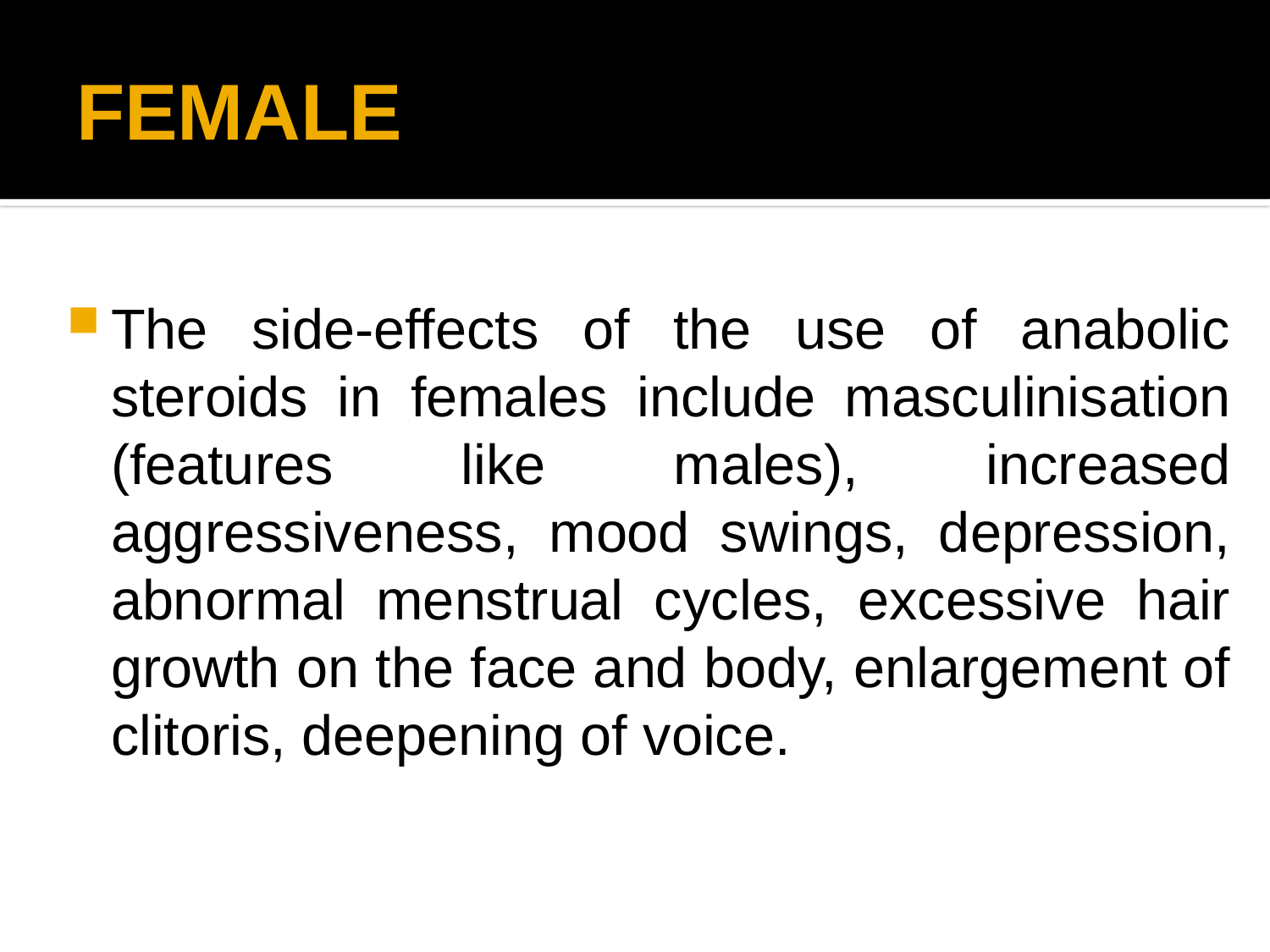

# FEMALE
The side-effects of the use of anabolic steroids in females include masculinisation (features like males), increased aggressiveness, mood swings, depression, abnormal menstrual cycles, excessive hair growth on the face and body, enlargement of clitoris, deepening of voice.